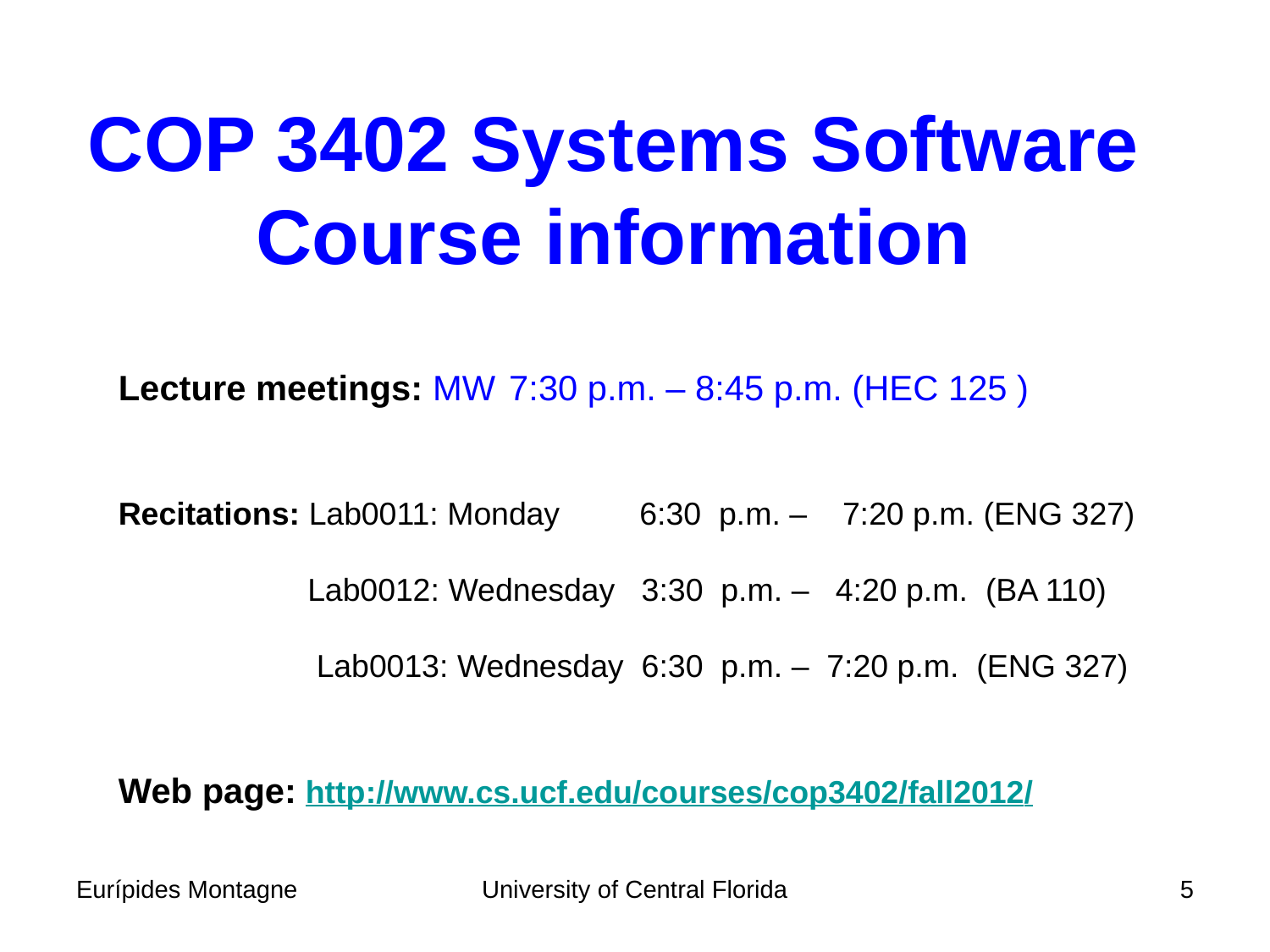

COP 3402 Systems Software
Course information
Lecture meetings: MW	 7:30 p.m. – 8:45 p.m. (HEC 125 )

Recitations: Lab0011: Monday         6:30  p.m. –    7:20 p.m. (ENG 327)

	       Lab0012: Wednesday   3:30  p.m. –   4:20 p.m.  (BA 110)

	        Lab0013: Wednesday  6:30  p.m. –  7:20 p.m.  (ENG 327)

Web page: http://www.cs.ucf.edu/courses/cop3402/fall2012/

Eurípides Montagne
University of Central Florida
5